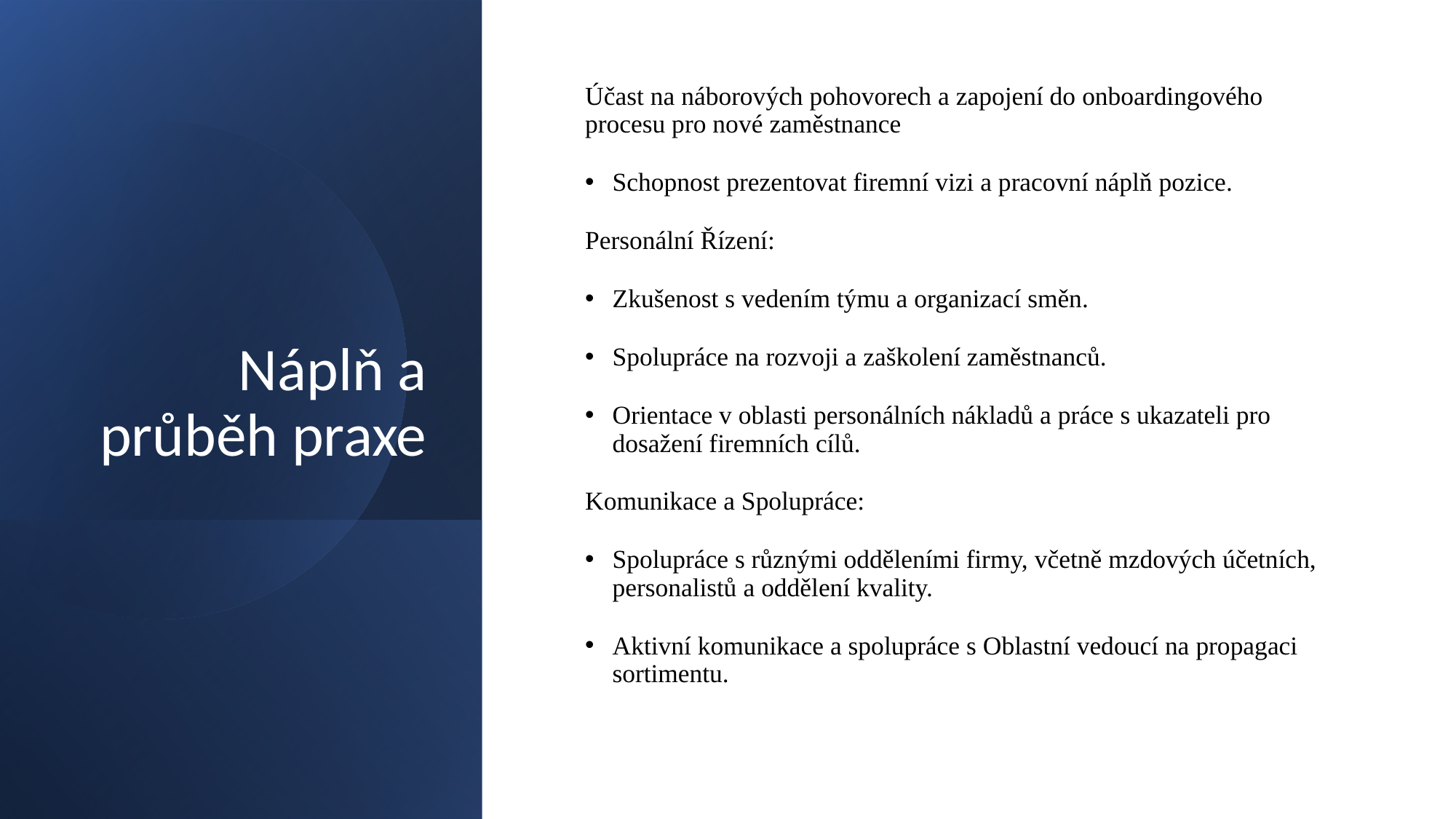

# Náplň a průběh praxe
Účast na náborových pohovorech a zapojení do onboardingového procesu pro nové zaměstnance
Schopnost prezentovat firemní vizi a pracovní náplň pozice.
Personální Řízení:
Zkušenost s vedením týmu a organizací směn.
Spolupráce na rozvoji a zaškolení zaměstnanců.
Orientace v oblasti personálních nákladů a práce s ukazateli pro dosažení firemních cílů.
Komunikace a Spolupráce:
Spolupráce s různými odděleními firmy, včetně mzdových účetních, personalistů a oddělení kvality.
Aktivní komunikace a spolupráce s Oblastní vedoucí na propagaci sortimentu.